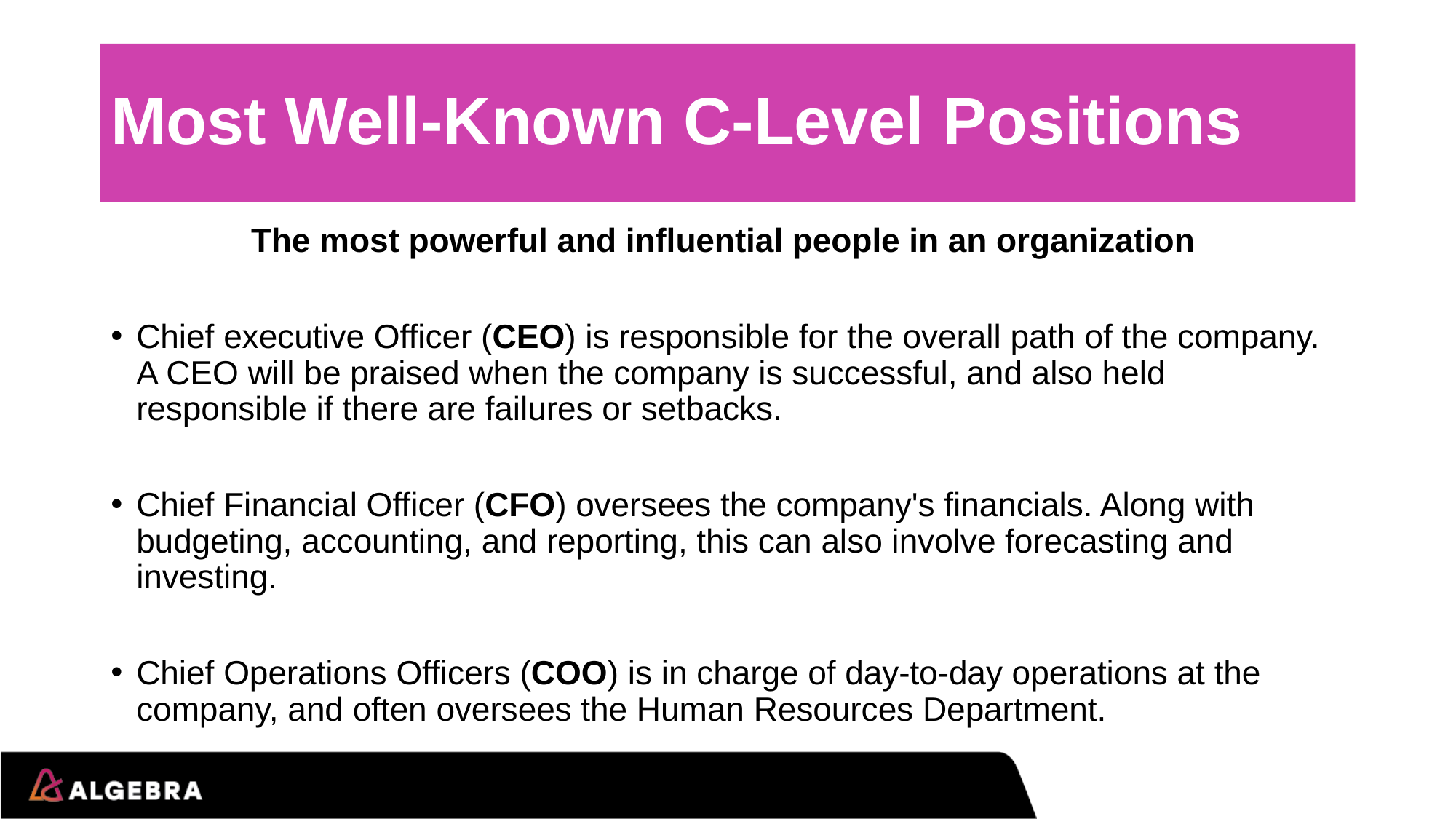

# Most Well-Known C-Level Positions
The most powerful and influential people in an organization

Chief executive Officer (CEO) is responsible for the overall path of the company. A CEO will be praised when the company is successful, and also held responsible if there are failures or setbacks.

Chief Financial Officer (CFO) oversees the company's financials. Along with budgeting, accounting, and reporting, this can also involve forecasting and investing.

Chief Operations Officers (COO) is in charge of day-to-day operations at the company, and often oversees the Human Resources Department.